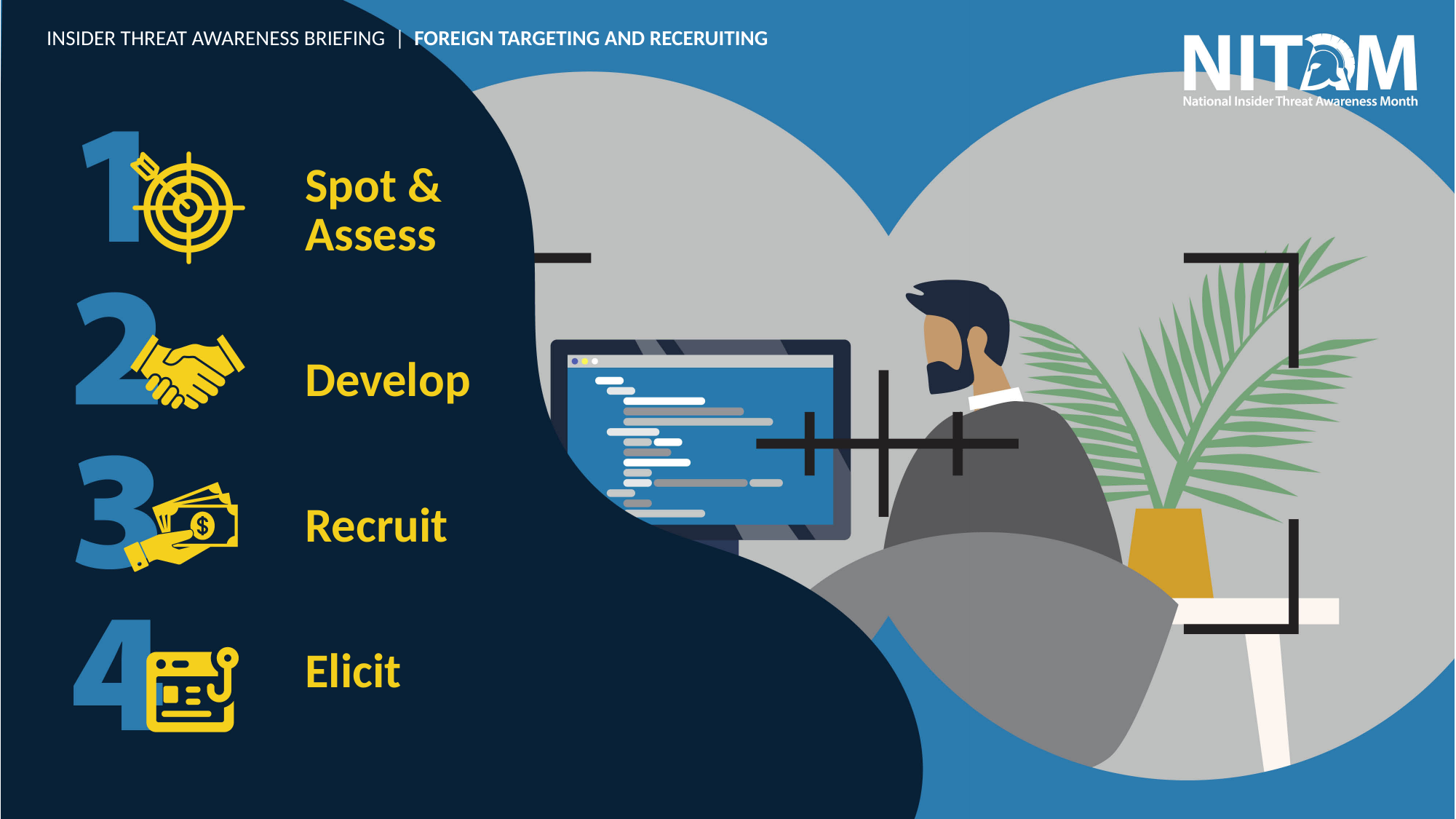

INSIDER THREAT AWARENESS BRIEFING  |  FOREIGN TARGETING AND RECERUITING
Spot &
Assess

Develop

Recruit

Elicit